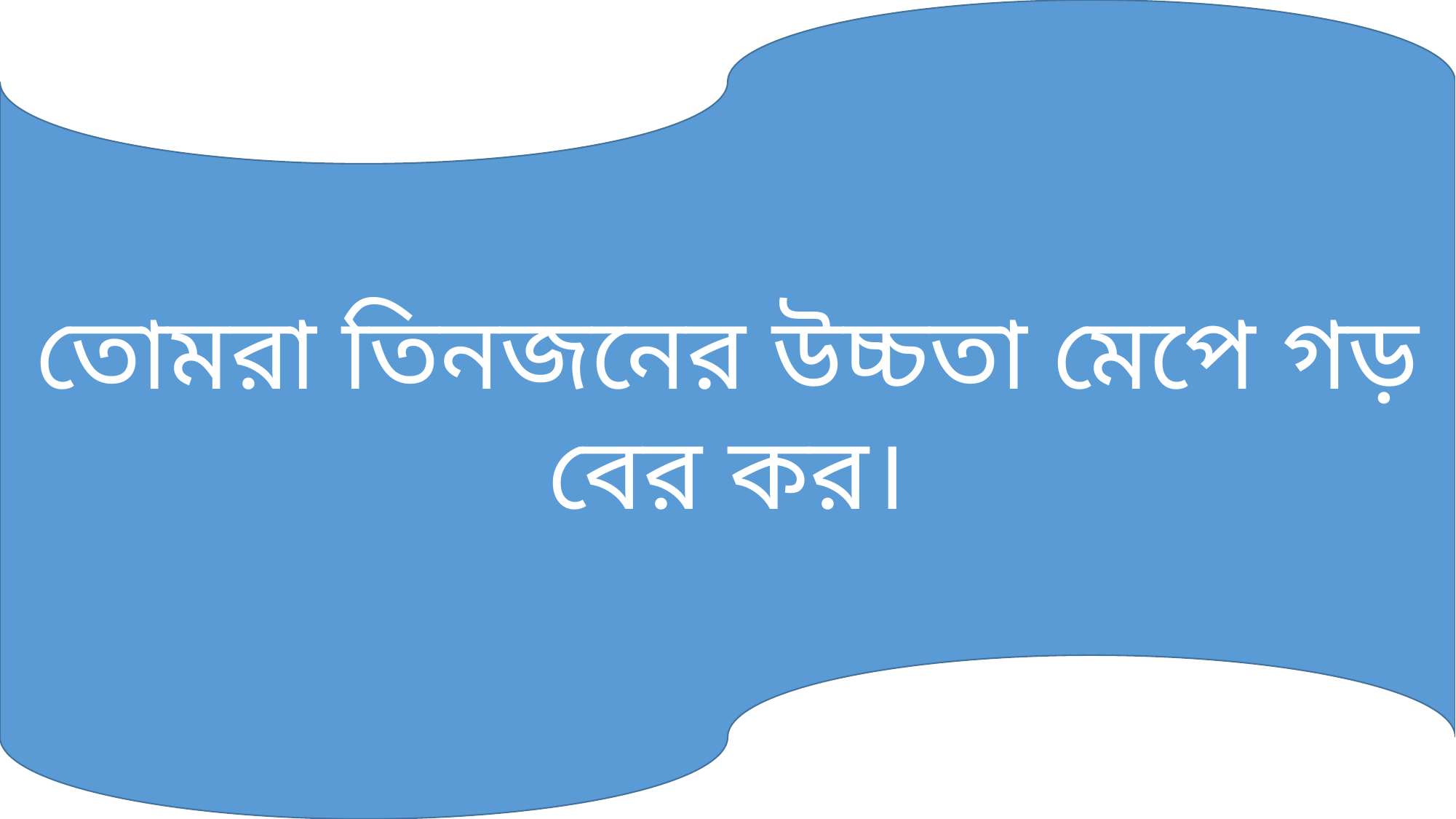

তোমরা তিনজনের উচ্চতা মেপে গড় বের কর।